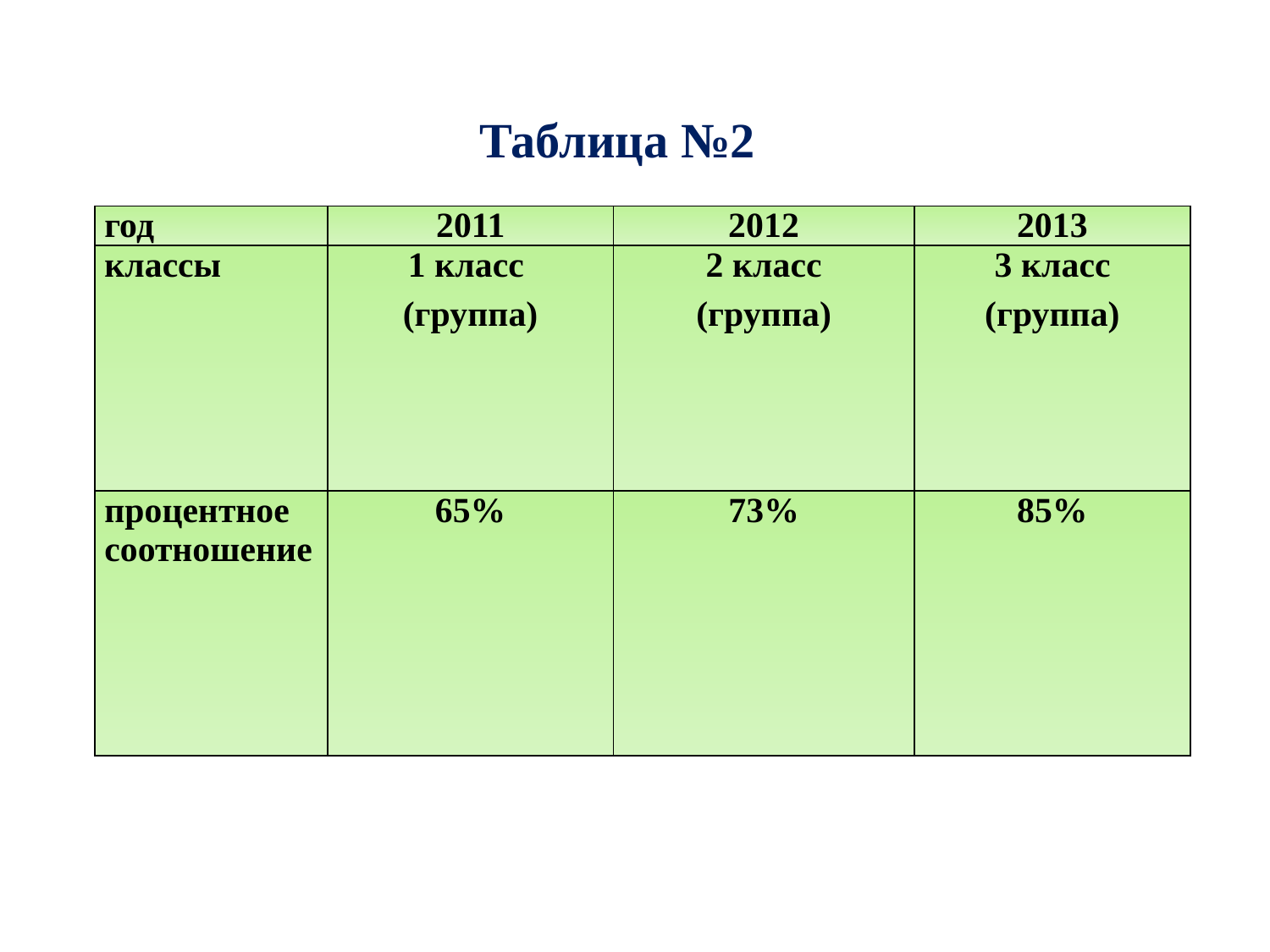

Таблица №2
| год | 2011 | 2012 | 2013 |
| --- | --- | --- | --- |
| классы | 1 класс (группа) | 2 класс (группа) | 3 класс (группа) |
| процентное соотношение | 65% | 73% | 85% |